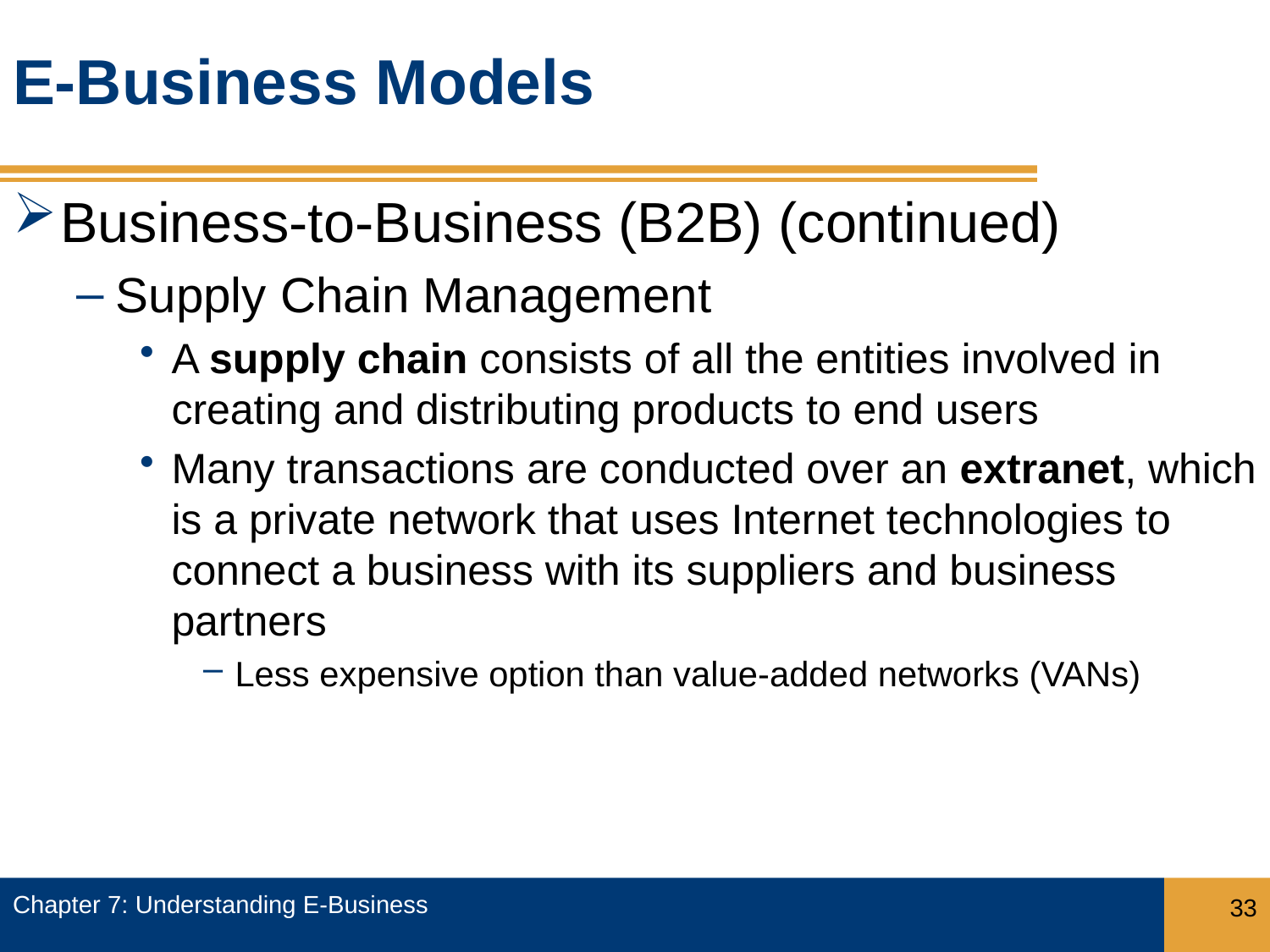

# E-Business Models
Business-to-Business (B2B) (continued)
Supply Chain Management
A supply chain consists of all the entities involved in creating and distributing products to end users
Many transactions are conducted over an extranet, which is a private network that uses Internet technologies to connect a business with its suppliers and business partners
Less expensive option than value-added networks (VANs)
Chapter 7: Understanding E-Business
33